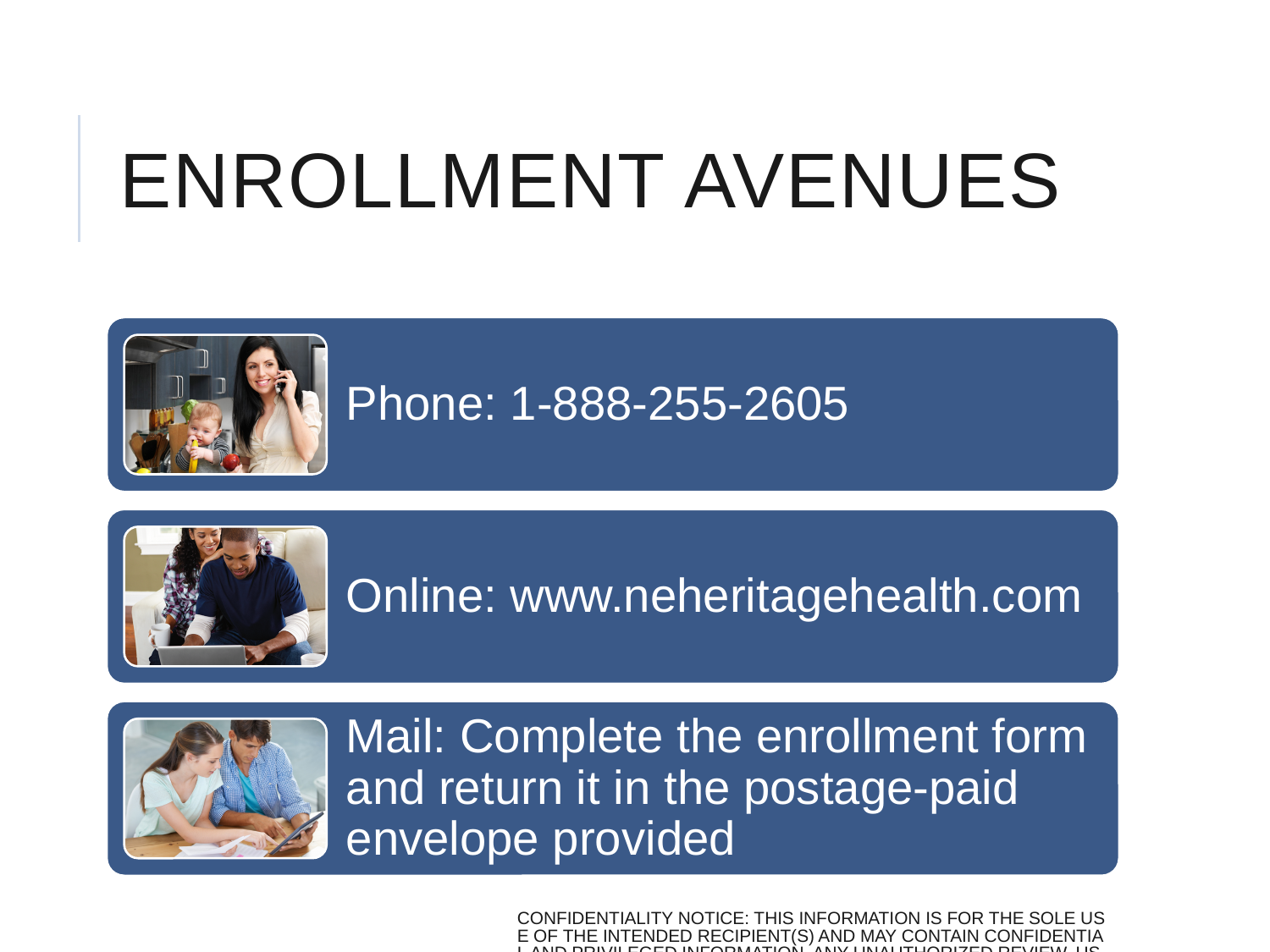

# Enrollment Avenues
Phone: 1-888-255-2605
Online: www.neheritagehealth.com
Mail: Complete the enrollment form and return it in the postage-paid envelope provided
CONFIDENTIALITY NOTICE: This information is for the sole use of the intended recipient(s) and may contain confidential and privileged information. Any unauthorized review, use, disclosure, or distribution is prohibited. . If you are not an intended recipient, please destroy all copies.